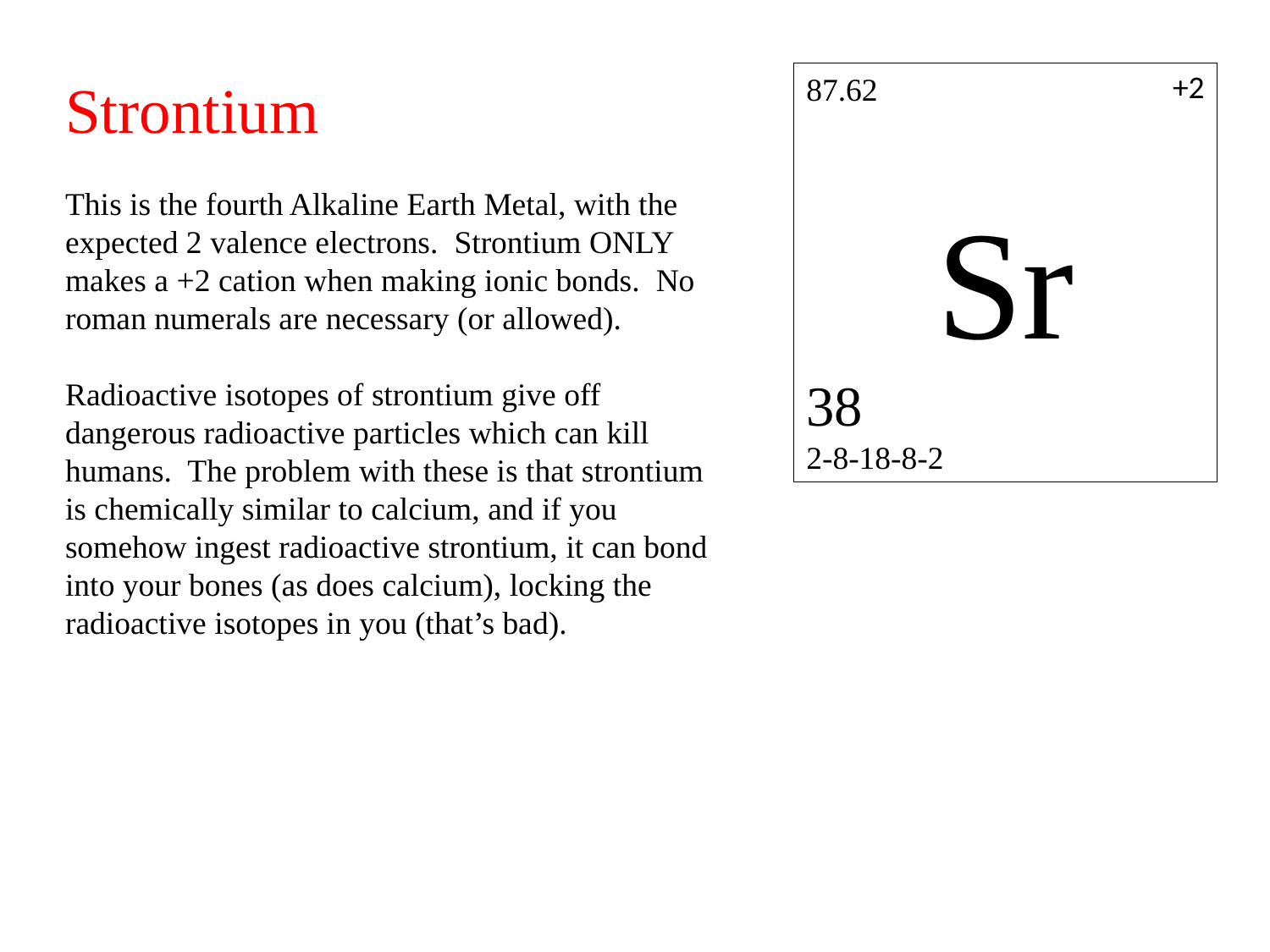

+2
Strontium

This is the fourth Alkaline Earth Metal, with the expected 2 valence electrons.  Strontium ONLY makes a +2 cation when making ionic bonds.  No roman numerals are necessary (or allowed).

Radioactive isotopes of strontium give off dangerous radioactive particles which can kill humans.  The problem with these is that strontium is chemically similar to calcium, and if you somehow ingest radioactive strontium, it can bond into your bones (as does calcium), locking the radioactive isotopes in you (that’s bad).

87.62
Sr
38
2-8-18-8-2